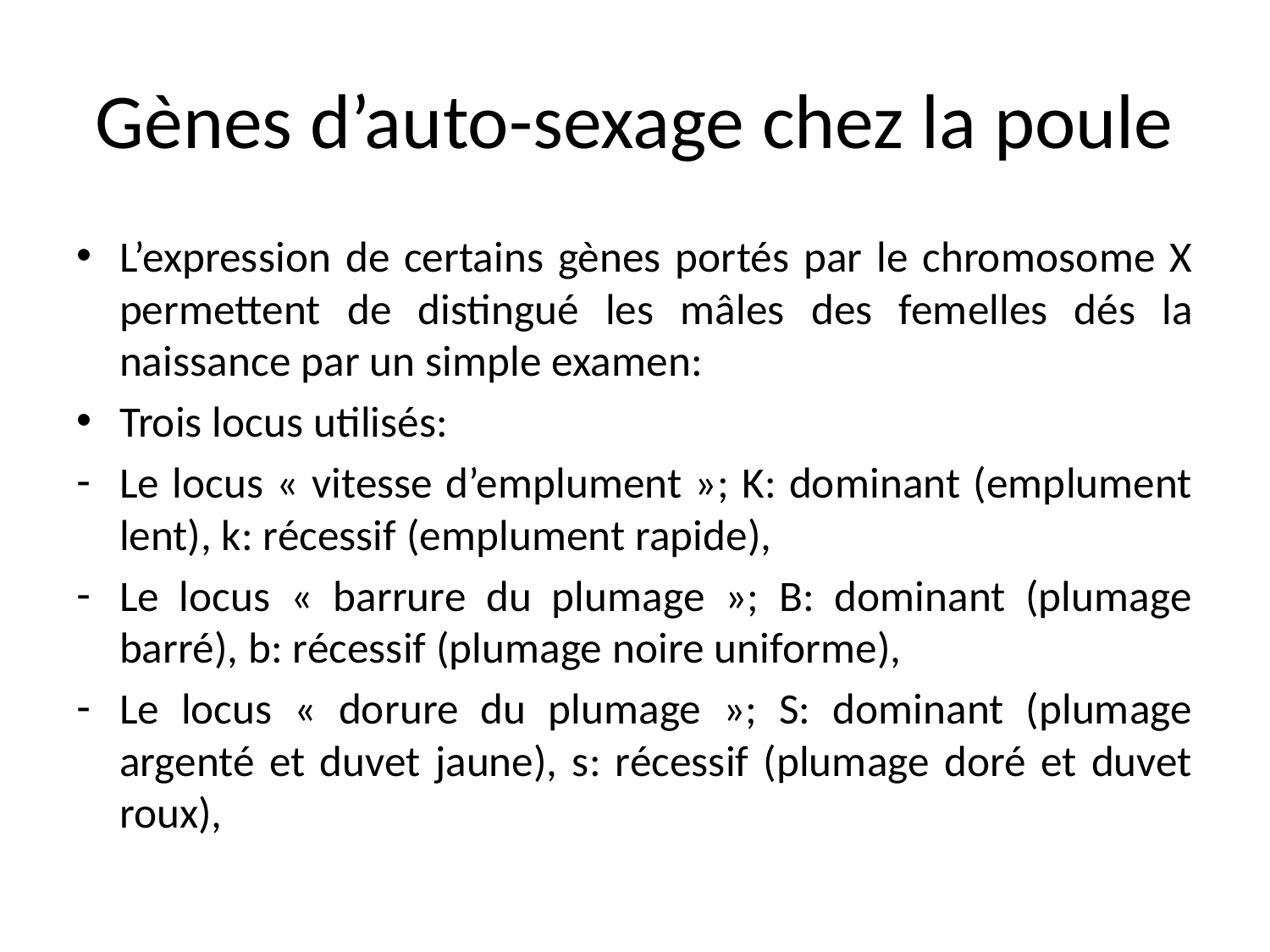

# Gènes d’auto-sexage chez la poule
L’expression de certains gènes portés par le chromosome X permettent de distingué les mâles des femelles dés la naissance par un simple examen:
Trois locus utilisés:
Le locus « vitesse d’emplument »; K: dominant (emplument lent), k: récessif (emplument rapide),
Le locus « barrure du plumage »; B: dominant (plumage barré), b: récessif (plumage noire uniforme),
Le locus « dorure du plumage »; S: dominant (plumage argenté et duvet jaune), s: récessif (plumage doré et duvet roux),